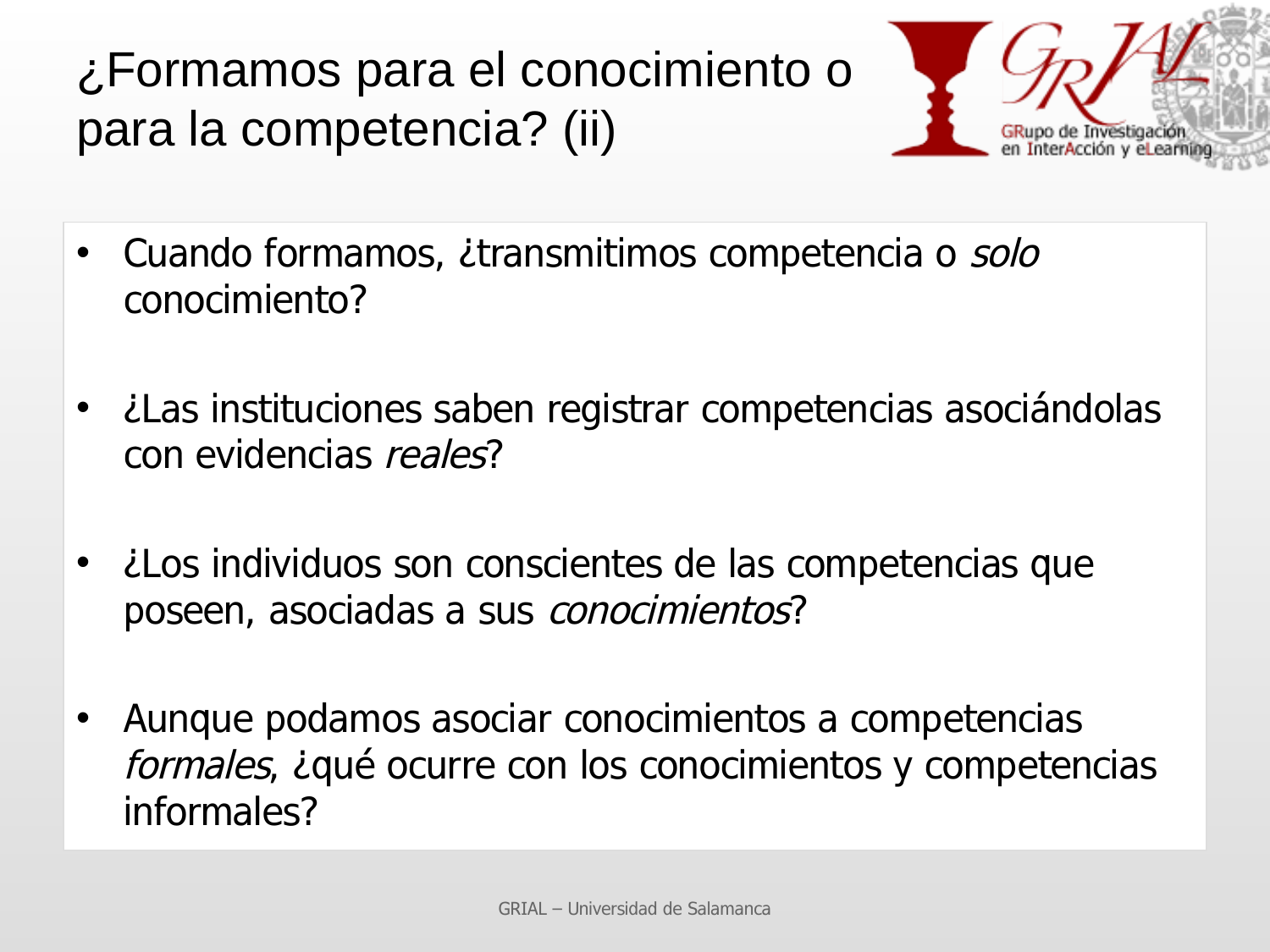

# ¿Formamos para el conocimiento o para la competencia? (ii)
Cuando formamos, ¿transmitimos competencia o solo conocimiento?

¿Las instituciones saben registrar competencias asociándolas con evidencias reales?

¿Los individuos son conscientes de las competencias que poseen, asociadas a sus conocimientos?

Aunque podamos asociar conocimientos a competencias formales, ¿qué ocurre con los conocimientos y competencias informales?
GRIAL – Universidad de Salamanca